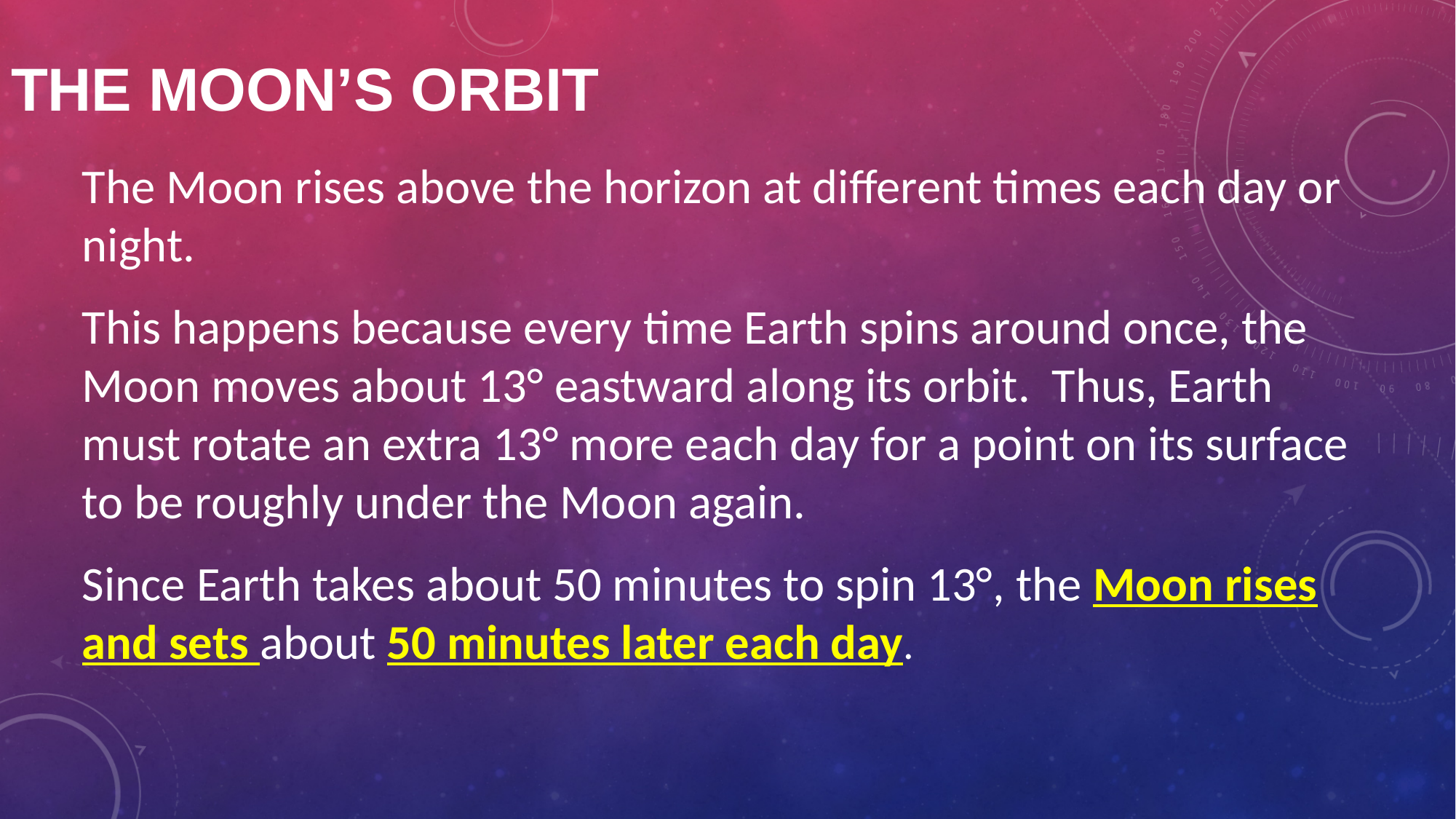

# The Moon’s Orbit
The Moon rises above the horizon at different times each day or night.
This happens because every time Earth spins around once, the Moon moves about 13° eastward along its orbit.  Thus, Earth must rotate an extra 13° more each day for a point on its surface to be roughly under the Moon again.
Since Earth takes about 50 minutes to spin 13°, the Moon rises and sets about 50 minutes later each day.